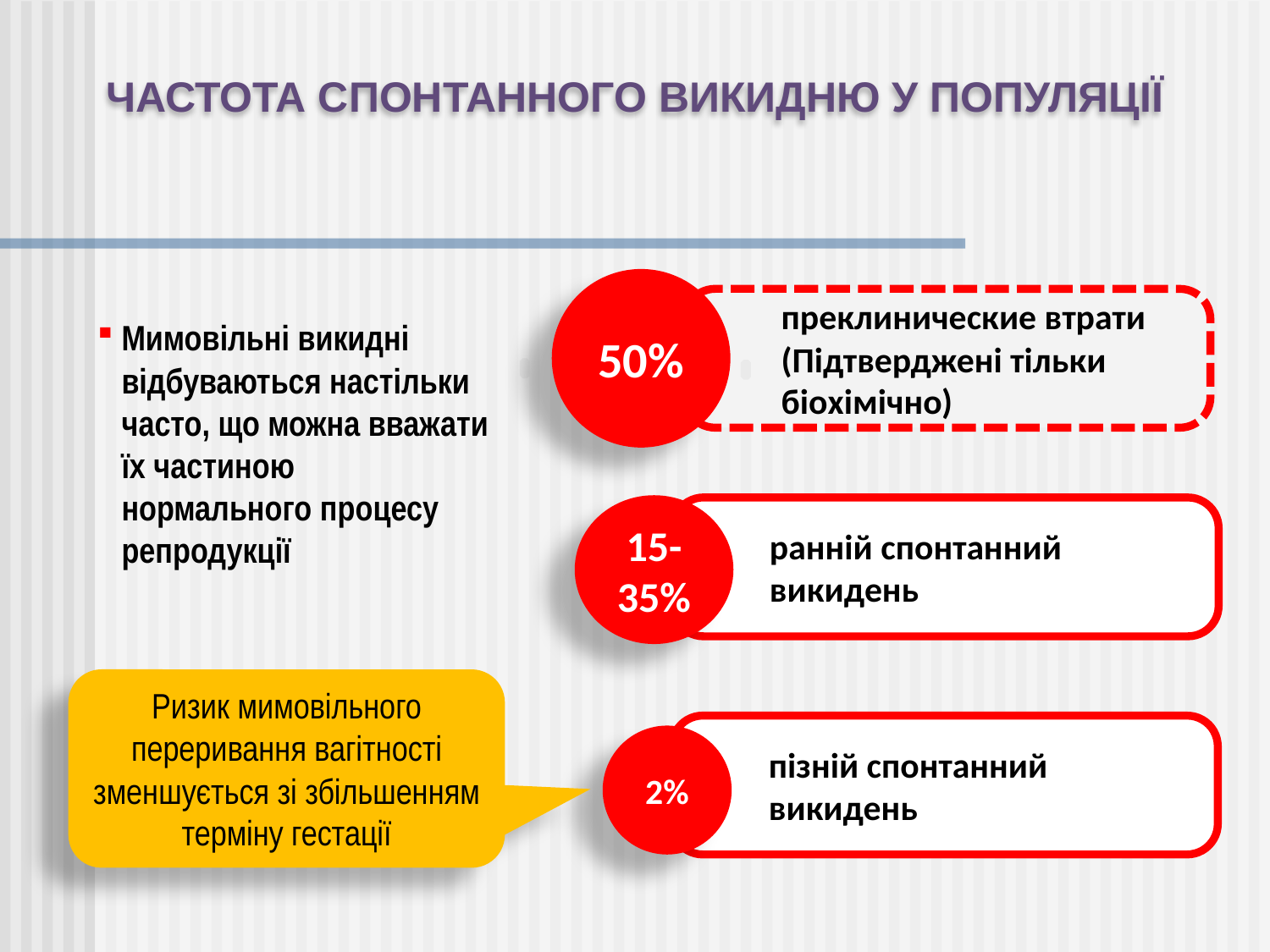

ЧАСТОТА СПОНТАННОГО ВИКИДНЮ У ПОПУЛЯЦІЇ

Мимовільні викидні відбуваються настільки часто, що можна вважати їх частиною нормального процесу репродукції
50%
преклинические втрати
(Підтверджені тільки
біохімічно)

15-35%
ранній спонтанний
викидень
Ризик мимовільного переривання вагітності зменшується зі збільшенням терміну гестації
пізній спонтанний
викидень
2%